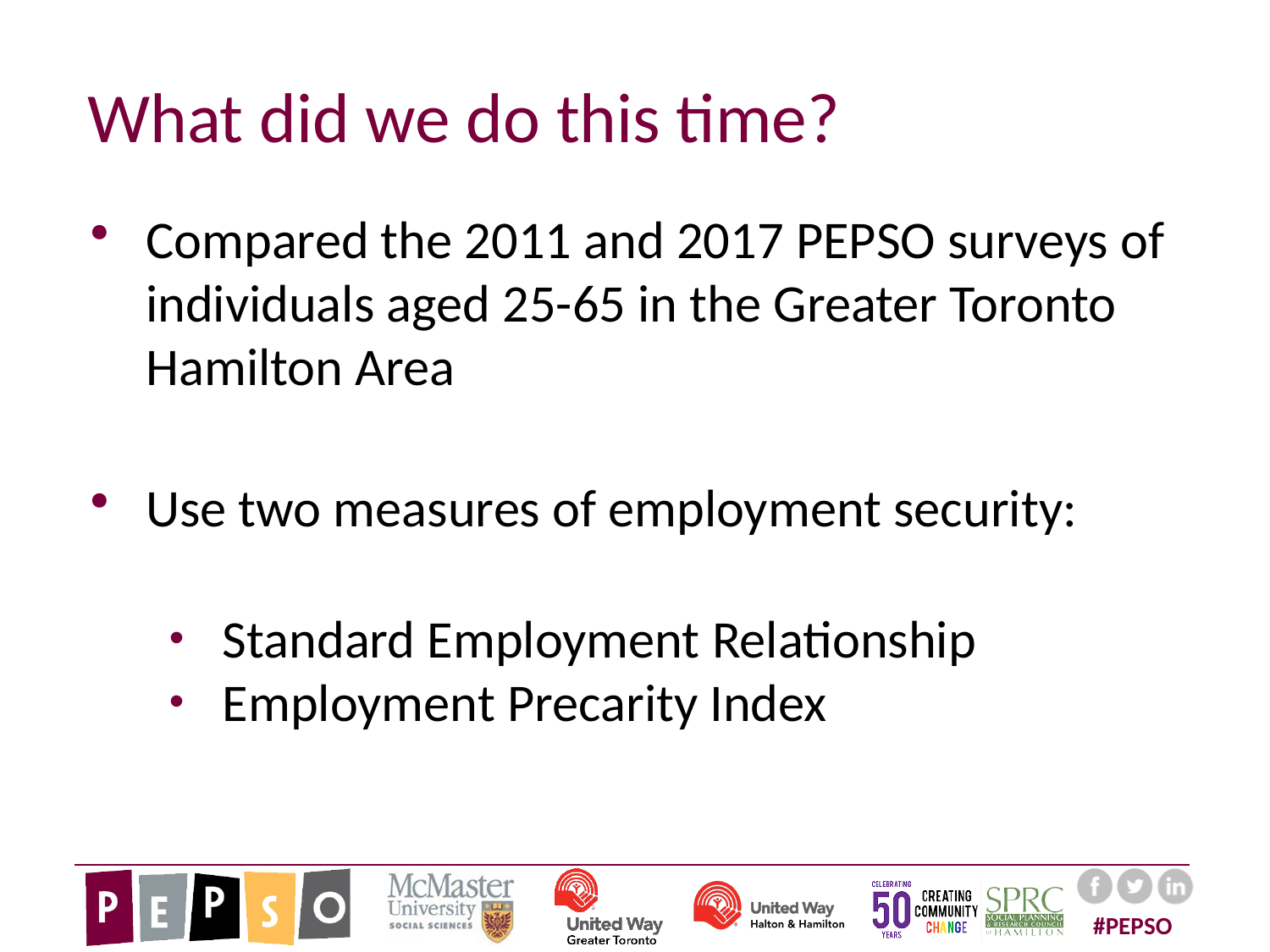

What did we do this time?

Compared the 2011 and 2017 PEPSO surveys of individuals aged 25-65 in the Greater Toronto Hamilton Area

Use two measures of employment security:

Standard Employment Relationship
Employment Precarity Index